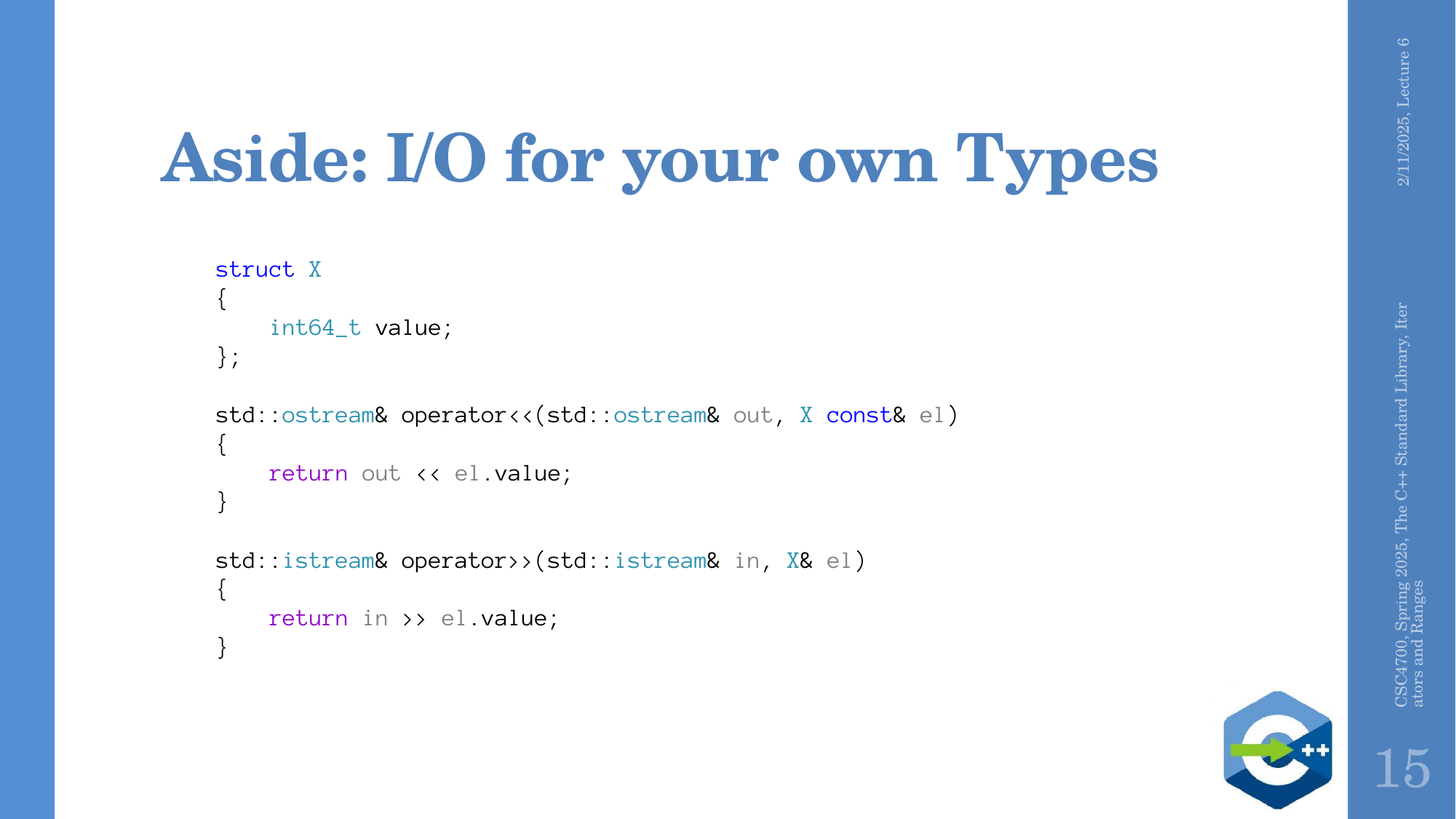

# Aside: I/O for your own Types
2/11/2025, Lecture 6

struct X
{
    int64_t value;
};

std::ostream& operator<<(std::ostream& out, X const& el)
{
    return out << el.value;
}

std::istream& operator>>(std::istream& in, X& el)
{
    return in >> el.value;
}

CSC4700, Spring 2025, The C++ Standard Library, Iterators and Ranges
15